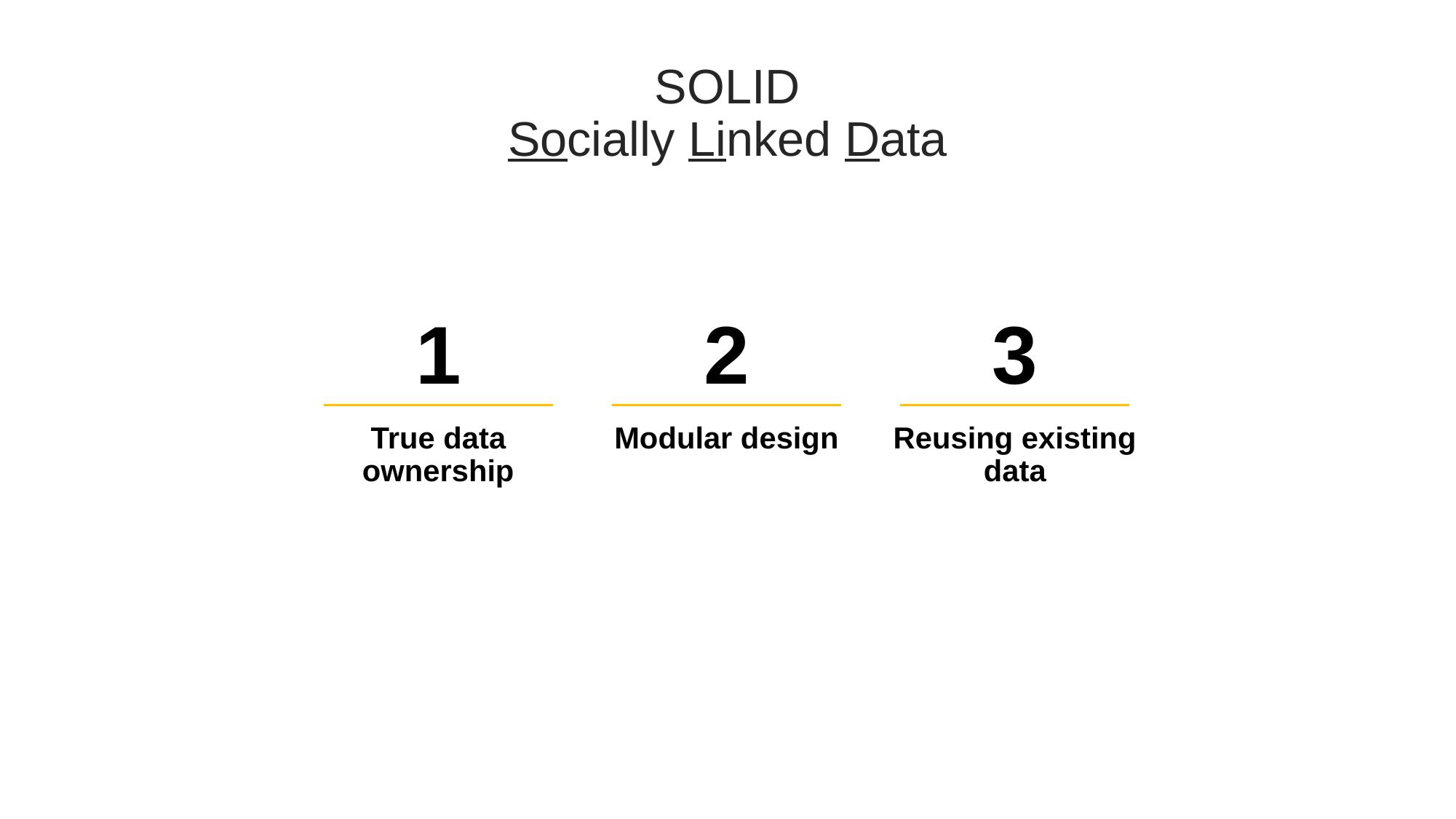

SOLID
Socially Linked Data
1
2
3
True data ownership
Modular design
Reusing existing data